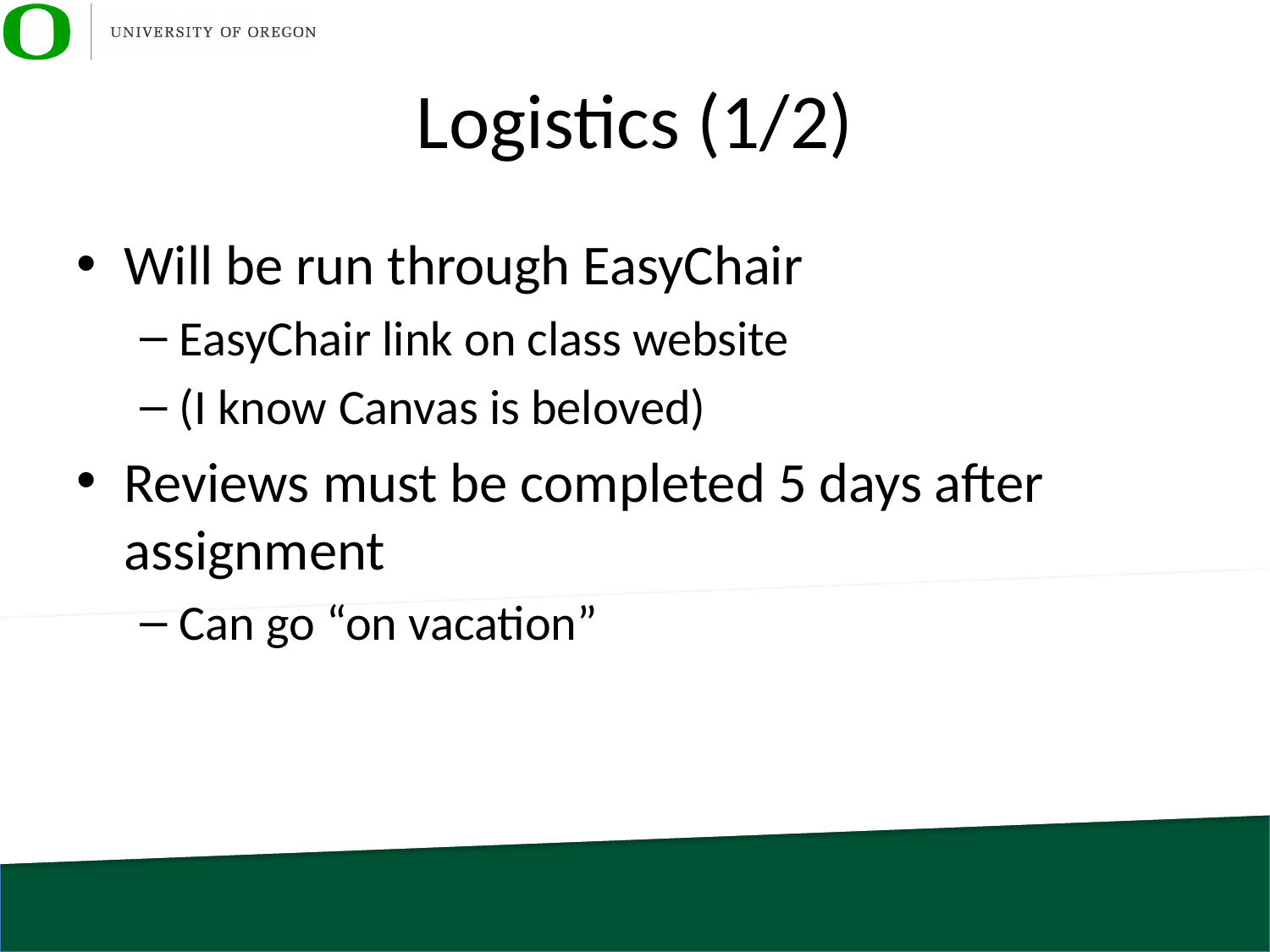

# Logistics (1/2)
Will be run through EasyChair
EasyChair link on class website
(I know Canvas is beloved)
Reviews must be completed 5 days after assignment
Can go “on vacation”